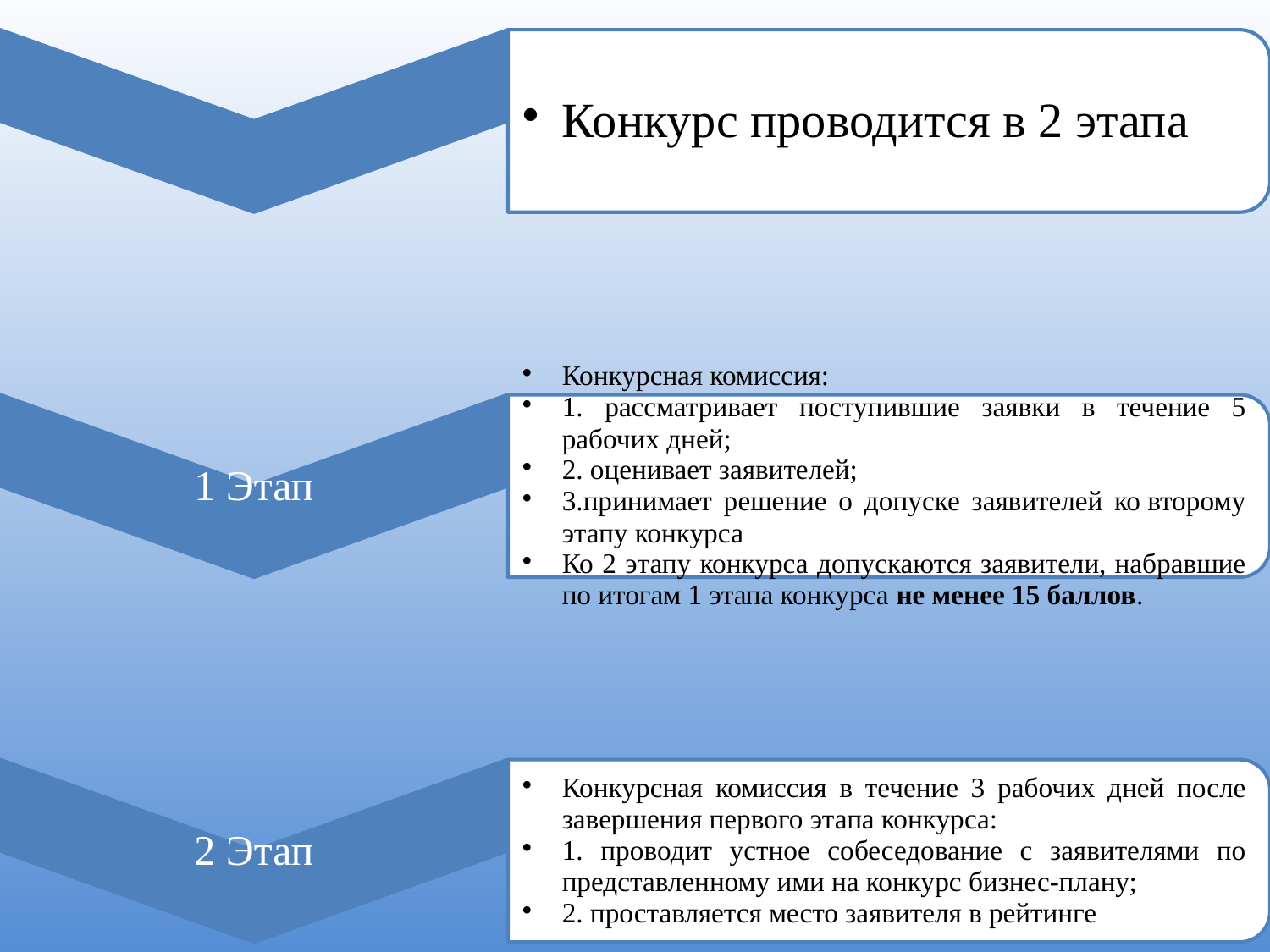

1 Этап
Конкурсная комиссия:
2 Этап
Конкурсная комиссия в течение 3 рабочих дней после завершения первого этапа конкурса:
Конкурс проводится в 2 этапа
1. рассматривает поступившие заявки в течение 5 рабочих дней;
2. оценивает заявителей;
3.принимает решение о допуске заявителей ко второму этапу конкурса
1. проводит устное собеседование с заявителями по представленному ими на конкурс бизнес-плану;
2. проставляется место заявителя в рейтинге
Ко 2 этапу конкурса допускаются заявители, набравшие по итогам 1 этапа конкурса не менее 15 баллов.